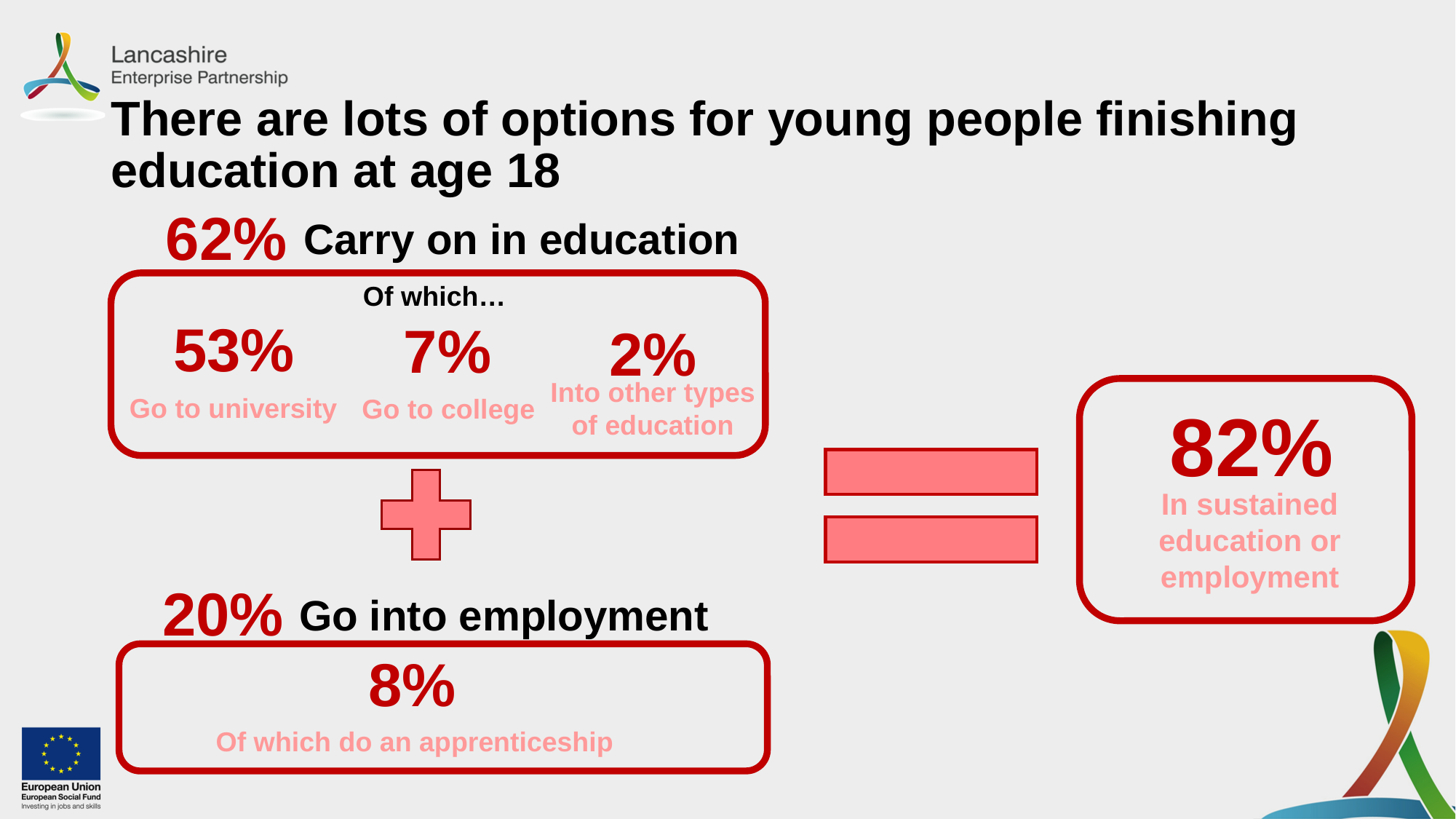

# There are lots of options for young people finishing education at age 18
62%
Carry on in education

Of which…
53%
7%
2%
Into other types of education

Go to university
Go to college
82%

In sustained education or employment
20%
Go into employment
8%

Of which do an apprenticeship